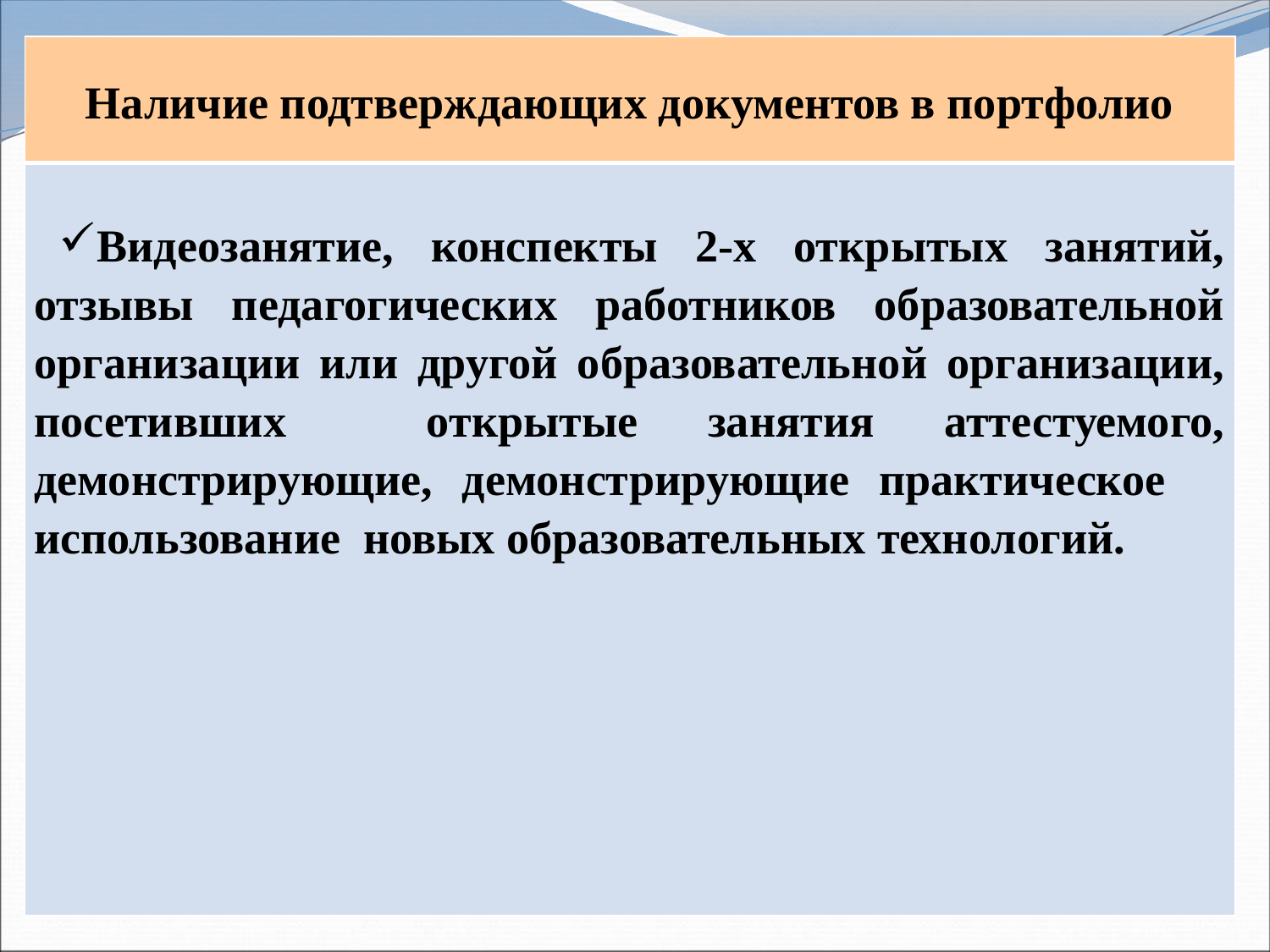

| Наличие подтверждающих документов в портфолио |
| --- |
| Видеозанятие, конспекты 2-х открытых занятий, отзывы педагогических работников образовательной организации или другой образовательной организации, посетивших открытые занятия аттестуемого, демонстрирующие, демонстрирующие практическое использование новых образовательных технологий. |